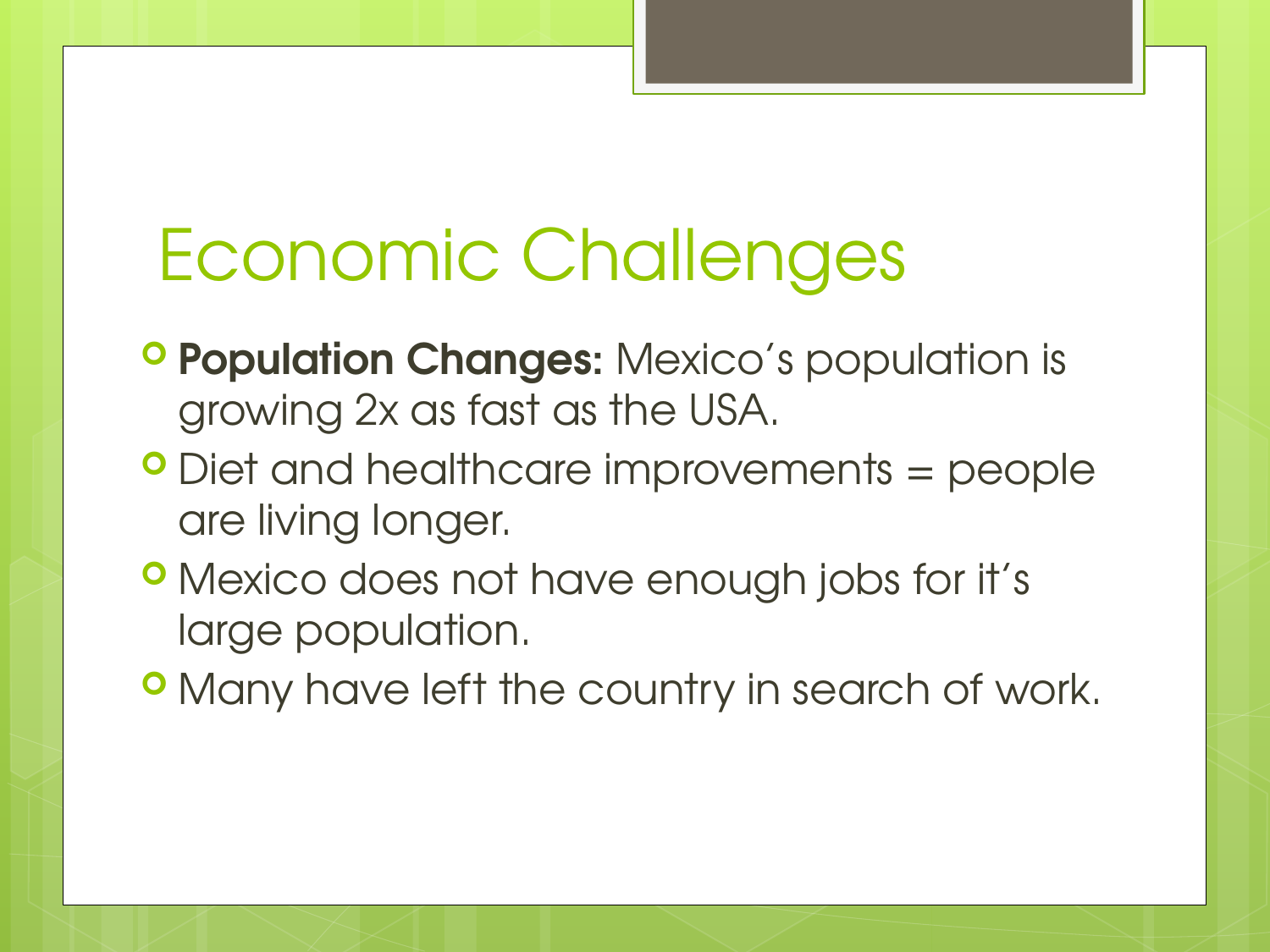

# Economic Challenges
Population Changes: Mexico’s population is growing 2x as fast as the USA.
Diet and healthcare improvements = people are living longer.
Mexico does not have enough jobs for it’s large population.
Many have left the country in search of work.